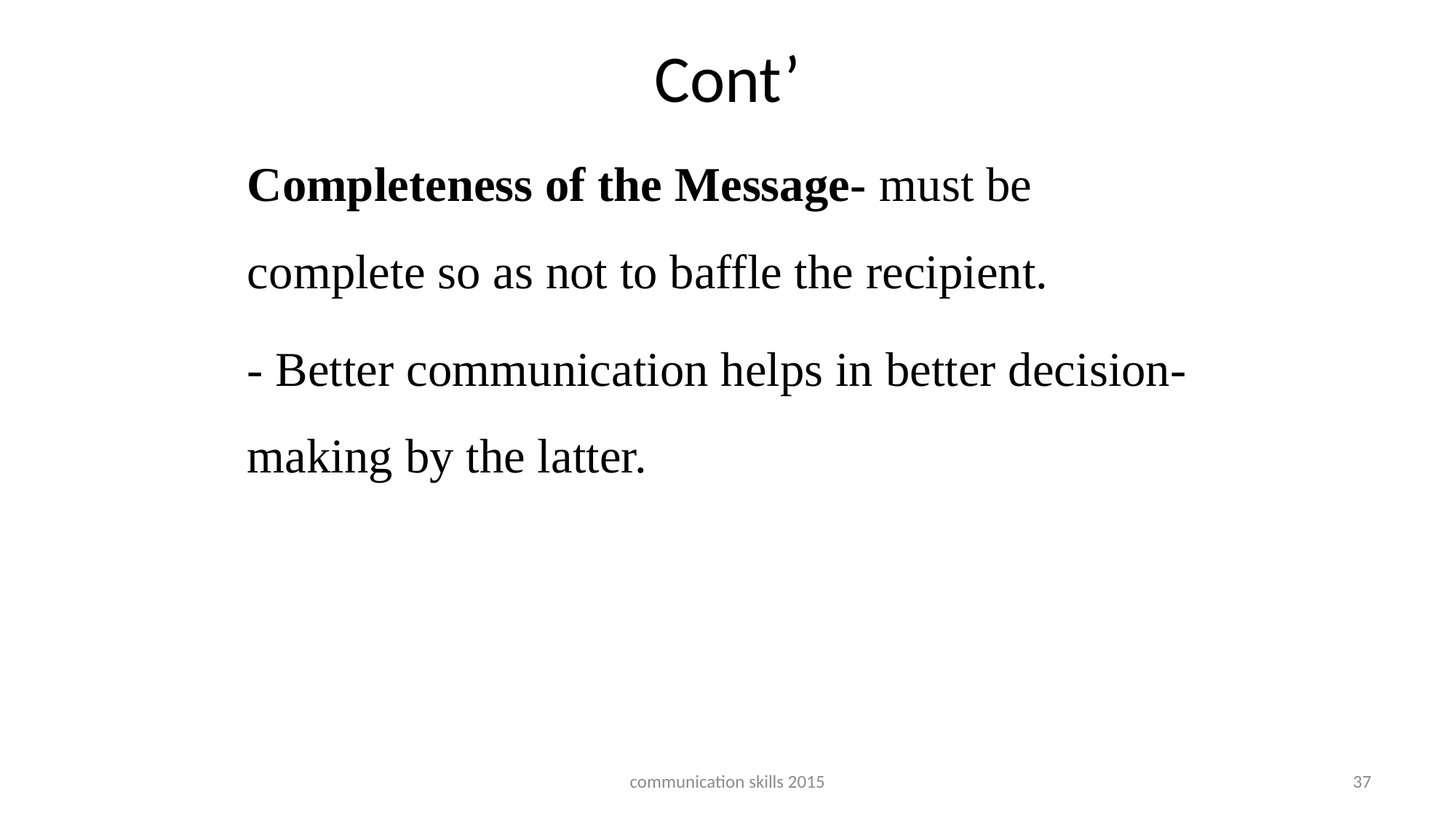

# Cont’
Completeness of the Message- must be complete so as not to baffle the recipient.
- Better communication helps in better decision-making by the latter.

communication skills 2015
37